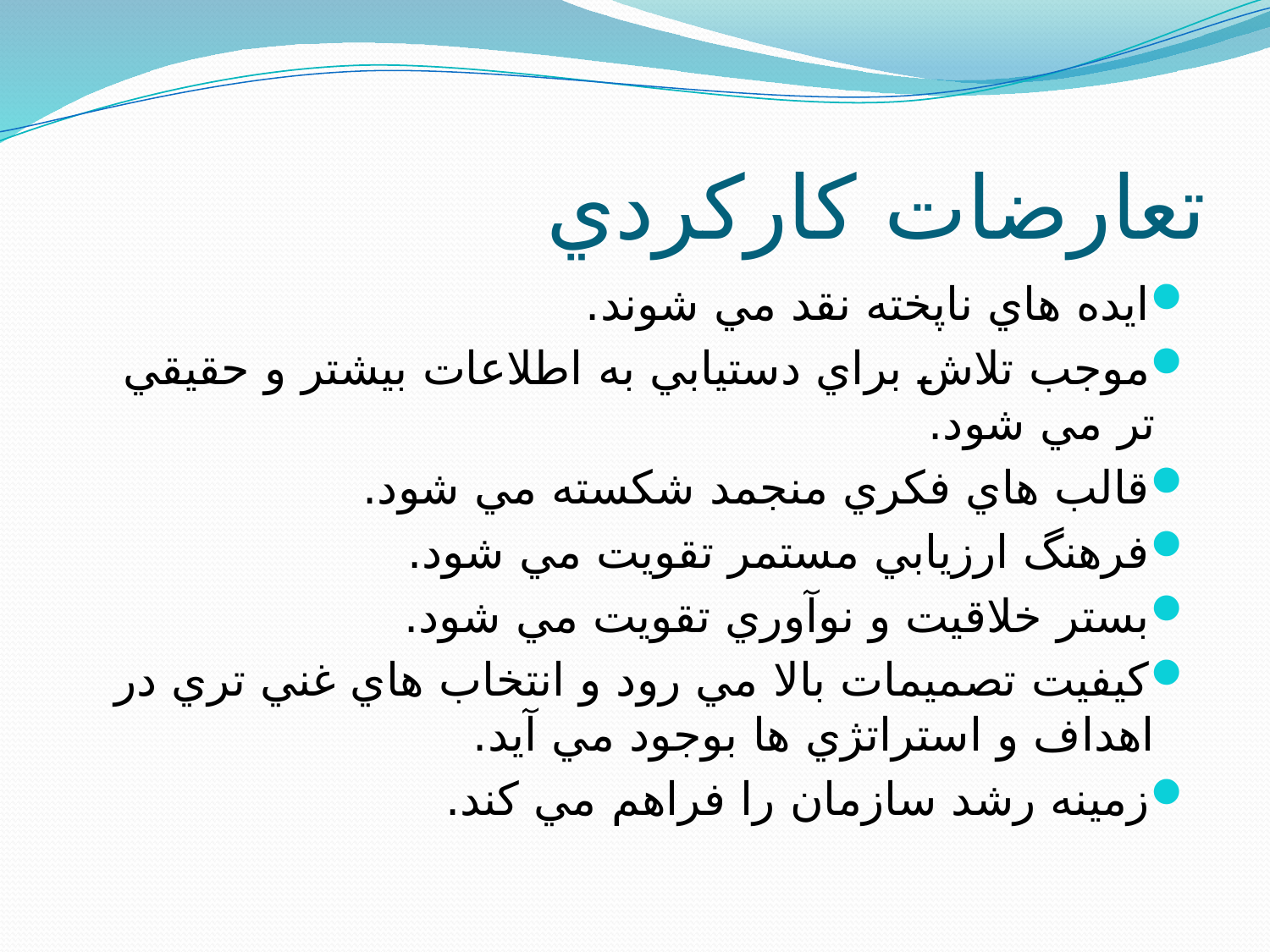

# تعارضات كاركردي
ايده هاي ناپخته نقد مي شوند.
موجب تلاش براي دستيابي به اطلاعات بيشتر و حقيقي تر مي شود.
قالب هاي فكري منجمد شكسته مي شود.
فرهنگ ارزيابي مستمر تقويت مي شود.
بستر خلاقيت و نوآوري تقويت مي شود.
كيفيت تصميمات بالا مي رود و انتخاب هاي غني تري در اهداف و استراتژي ها بوجود مي آيد.
زمينه رشد سازمان را فراهم مي كند.